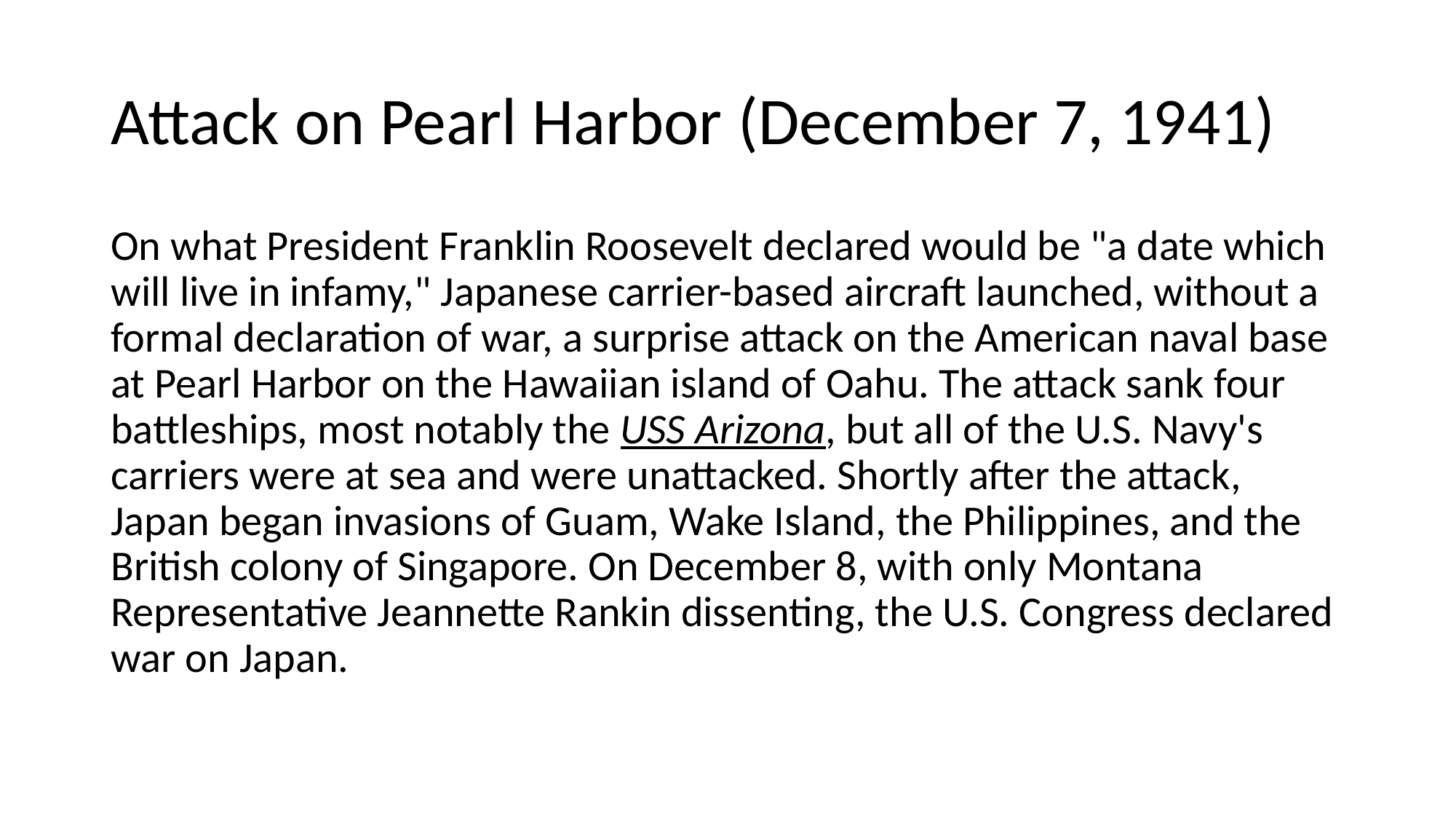

# Attack on Pearl Harbor (December 7, 1941)
On what President Franklin Roosevelt declared would be "a date which will live in infamy," Japanese carrier-based aircraft launched, without a formal declaration of war, a surprise attack on the American naval base at Pearl Harbor on the Hawaiian island of Oahu. The attack sank four battleships, most notably the USS Arizona, but all of the U.S. Navy's carriers were at sea and were unattacked. Shortly after the attack, Japan began invasions of Guam, Wake Island, the Philippines, and the British colony of Singapore. On December 8, with only Montana Representative Jeannette Rankin dissenting, the U.S. Congress declared war on Japan.